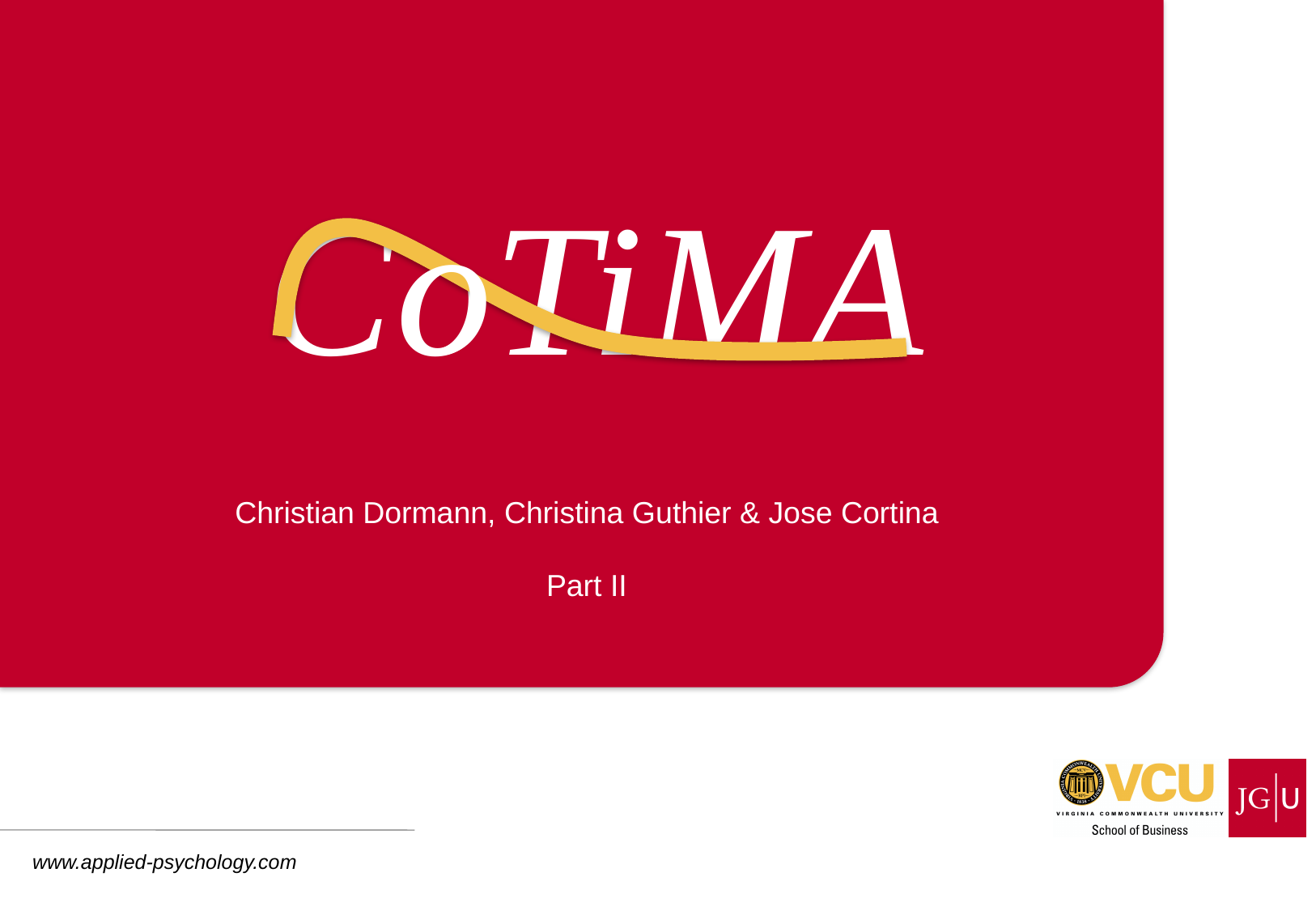

X

CoTiMA
o
Christian Dormann, Christina Guthier & Jose Cortina

Part II

www.applied-psychology.com